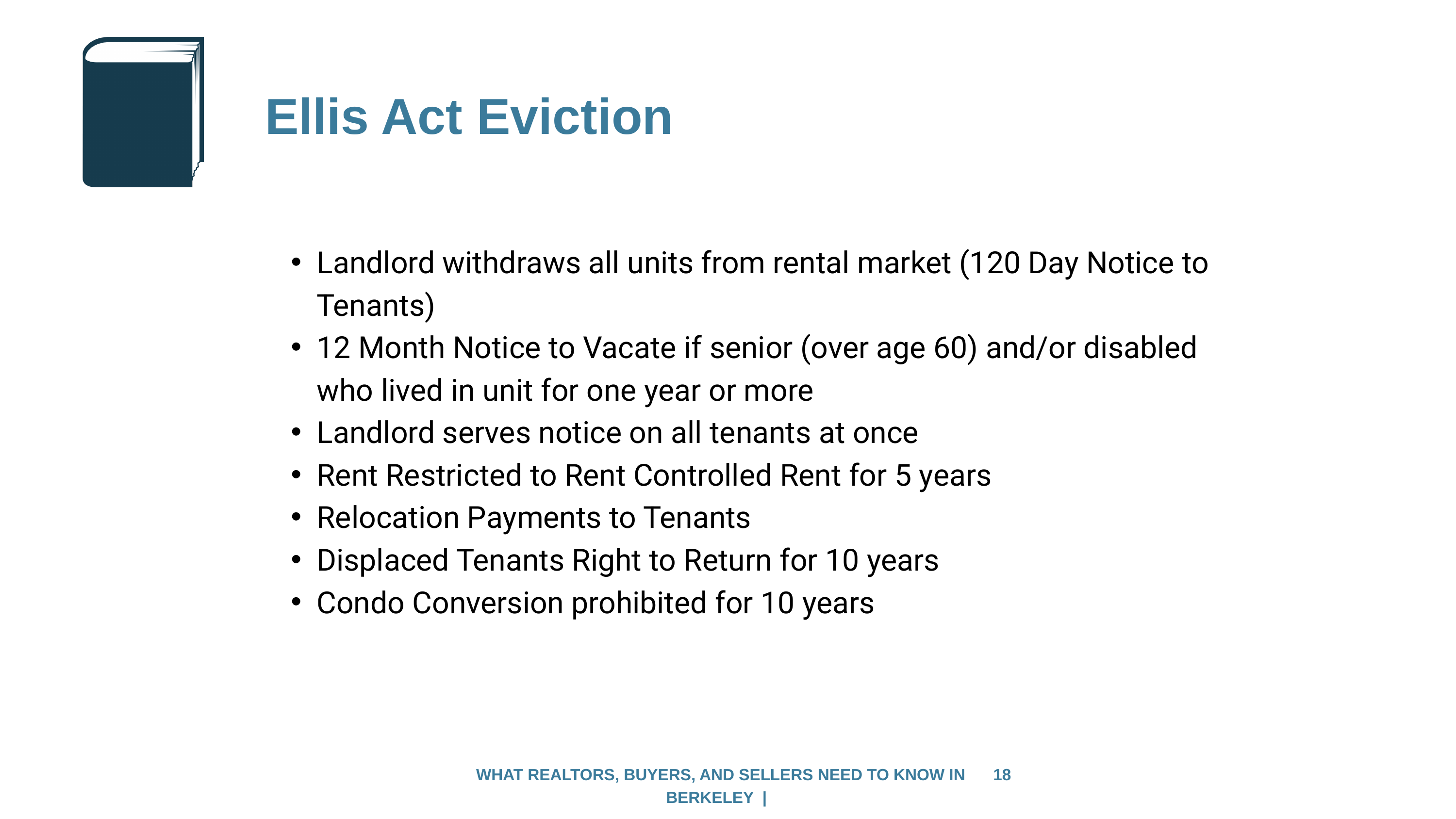

Ellis Act Eviction
Landlord withdraws all units from rental market (120 Day Notice to Tenants)
12 Month Notice to Vacate if senior (over age 60) and/or disabled who lived in unit for one year or more
Landlord serves notice on all tenants at once
Rent Restricted to Rent Controlled Rent for 5 years
Relocation Payments to Tenants
Displaced Tenants Right to Return for 10 years
Condo Conversion prohibited for 10 years
WHAT REALTORS, BUYERS, AND SELLERS NEED TO KNOW IN BERKELEY  |
18